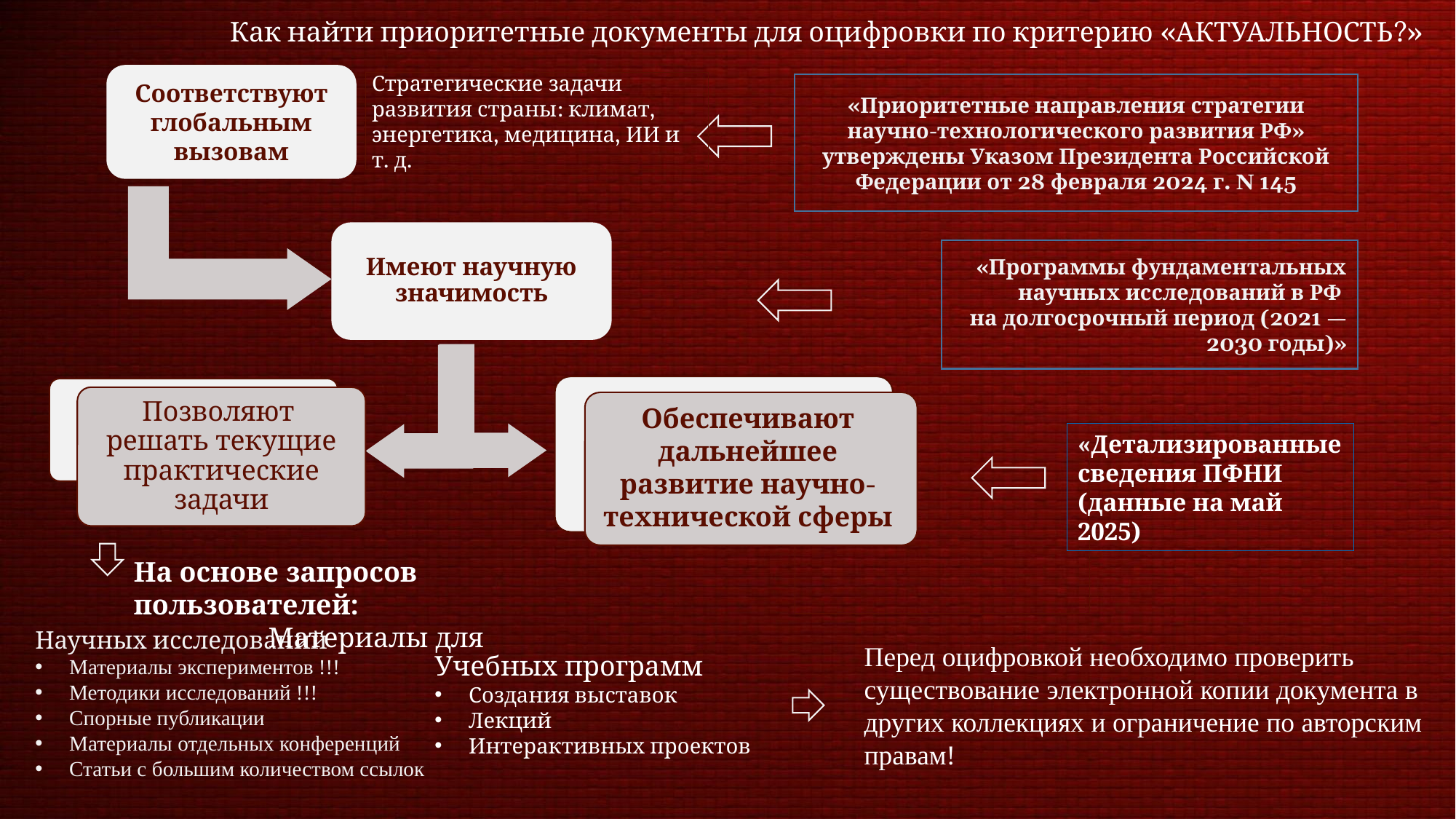

Как найти приоритетные документы для оцифровки по критерию «АКТУАЛЬНОСТЬ?»
Соответствуют глобальным вызовам
Стратегические задачи развития страны: климат, энергетика, медицина, ИИ и т. д.

Имеют научную значимость

Обеспечивают дальнейшее развитие научно-технической сферы

Позволяют  решать текущие практические задачи
«Приоритетные направления стратегии научно-технологического развития РФ» утверждены Указом Президента Российской Федерации от 28 февраля 2024 г. N 145

«Программы фундаментальных научных исследований в РФ
на долгосрочный период (2021 — 2030 годы)»

«Детализированные сведения ПФНИ (данные на май 2025)

На основе запросов пользователей:
Материалы для
Научных исследований
Материалы экспериментов !!!
Методики исследований !!!
Спорные публикации
Материалы отдельных конференций
Статьи с большим количеством ссылок
Перед оцифровкой необходимо проверить существование электронной копии документа в других коллекциях и ограничение по авторским правам!
Учебных программ
Создания выставок
Лекций
Интерактивных проектов